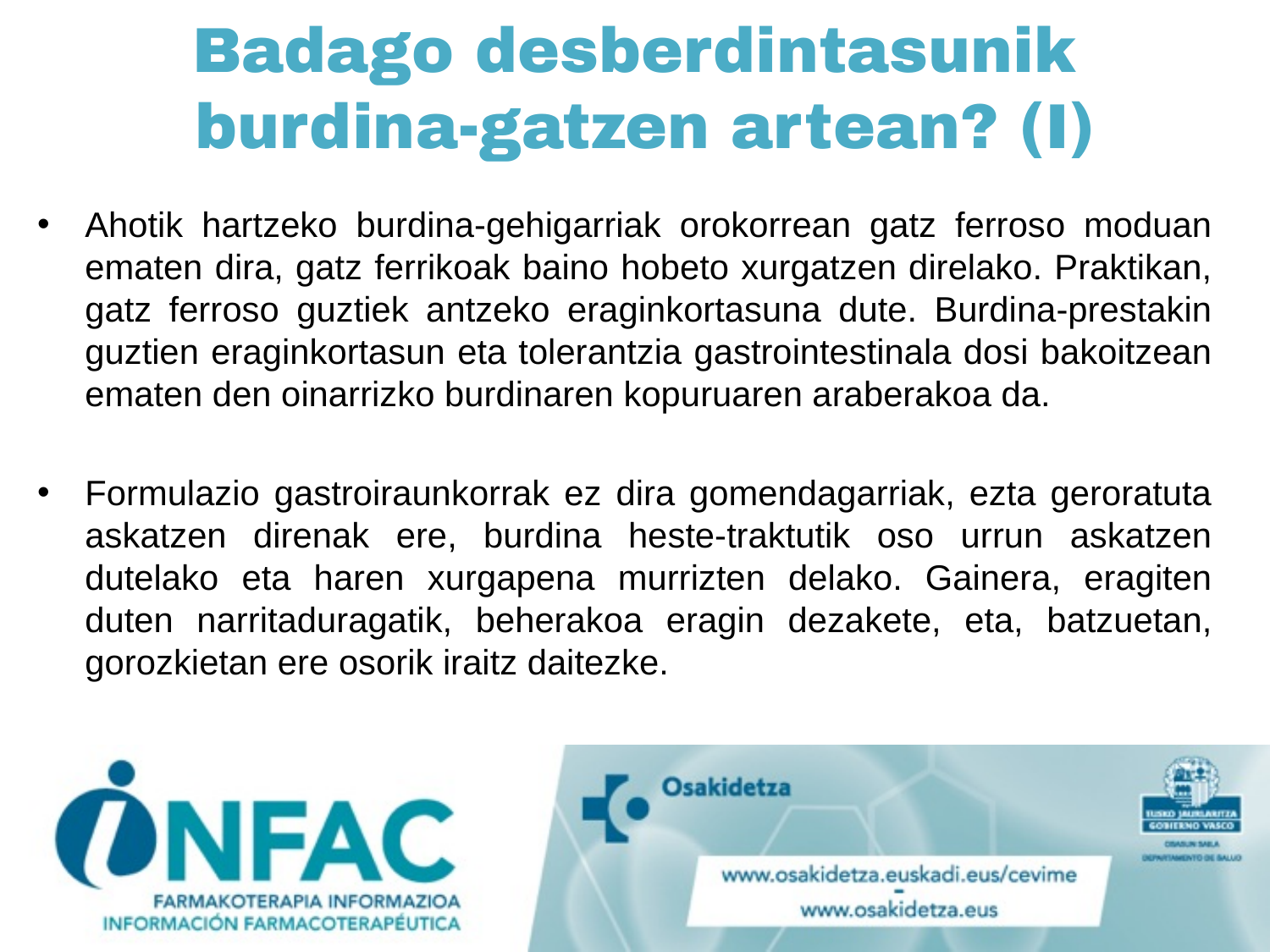

# Badago desberdintasunik burdina-gatzen artean? (I)
Ahotik hartzeko burdina-gehigarriak orokorrean gatz ferroso moduan ematen dira, gatz ferrikoak baino hobeto xurgatzen direlako. Praktikan, gatz ferroso guztiek antzeko eraginkortasuna dute. Burdina-prestakin guztien eraginkortasun eta tolerantzia gastrointestinala dosi bakoitzean ematen den oinarrizko burdinaren kopuruaren araberakoa da.

Formulazio gastroiraunkorrak ez dira gomendagarriak, ezta geroratuta askatzen direnak ere, burdina heste-traktutik oso urrun askatzen dutelako eta haren xurgapena murrizten delako. Gainera, eragiten duten narritaduragatik, beherakoa eragin dezakete, eta, batzuetan, gorozkietan ere osorik iraitz daitezke.